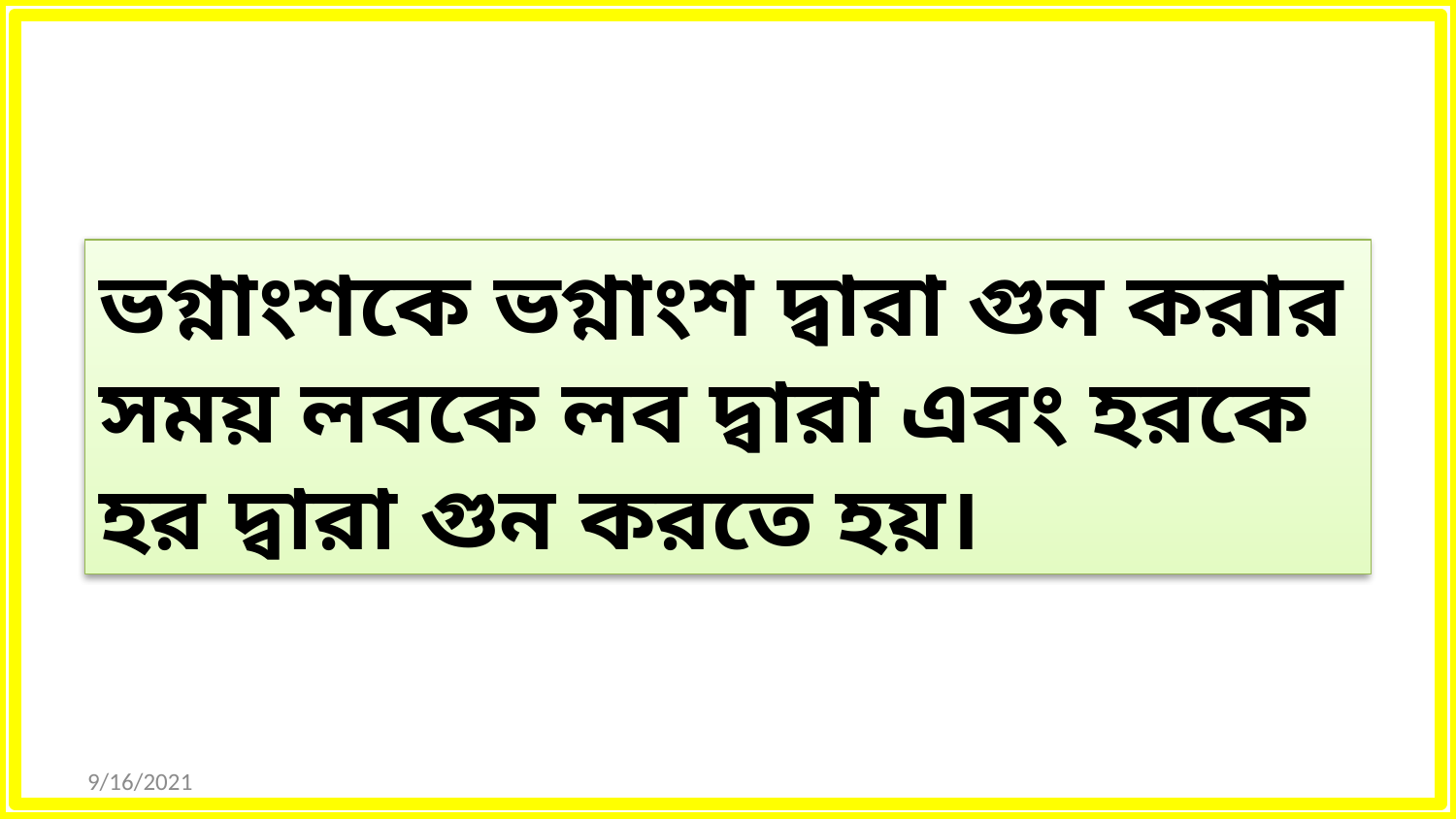

ভগ্নাংশকে ভগ্নাংশ দ্বারা গুন করার সময় লবকে লব দ্বারা এবং হরকে হর দ্বারা গুন করতে হয়।
9/16/2021